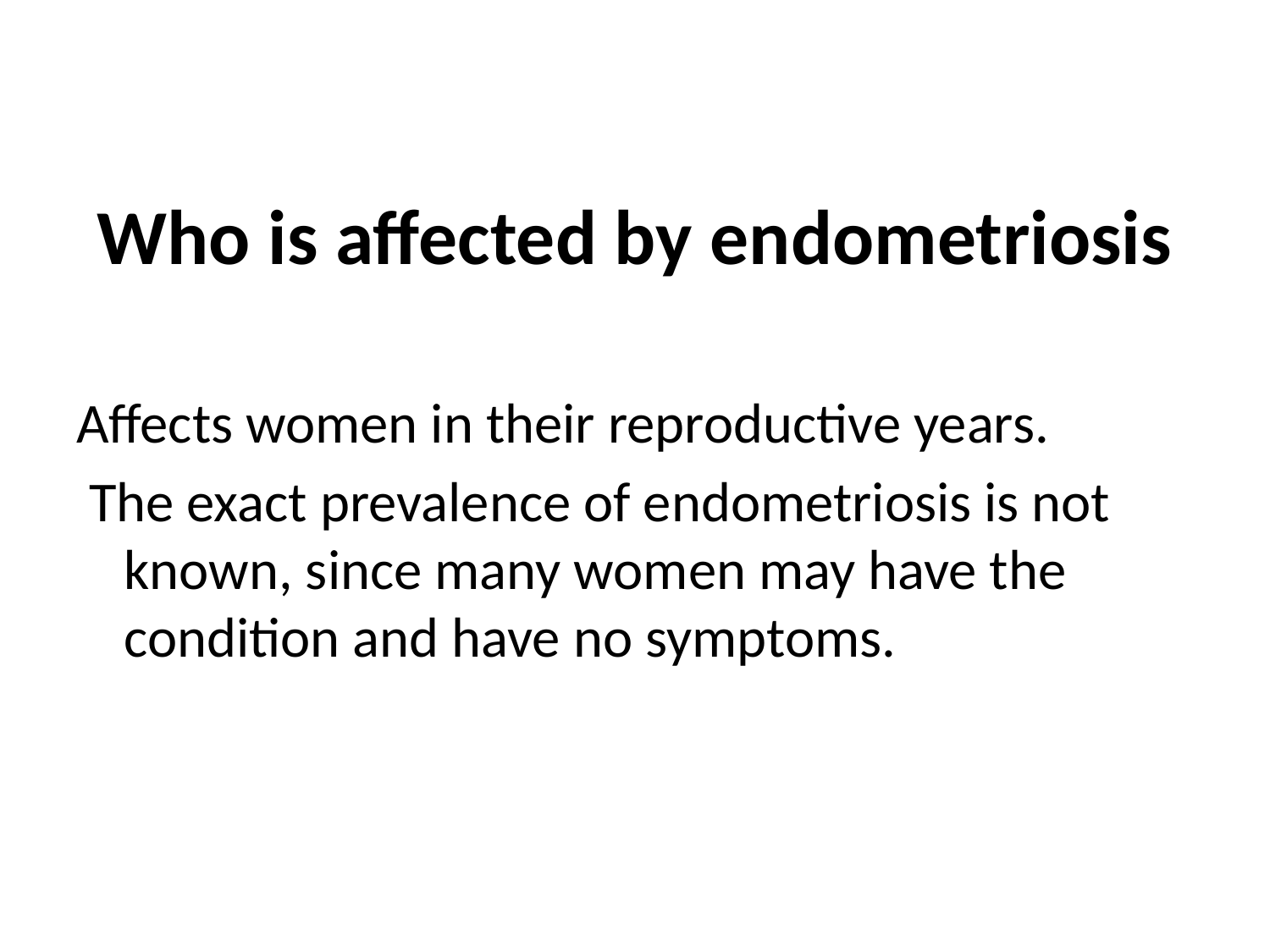

# Who is affected by endometriosis

Affects women in their reproductive years.
 The exact prevalence of endometriosis is not known, since many women may have the condition and have no symptoms.